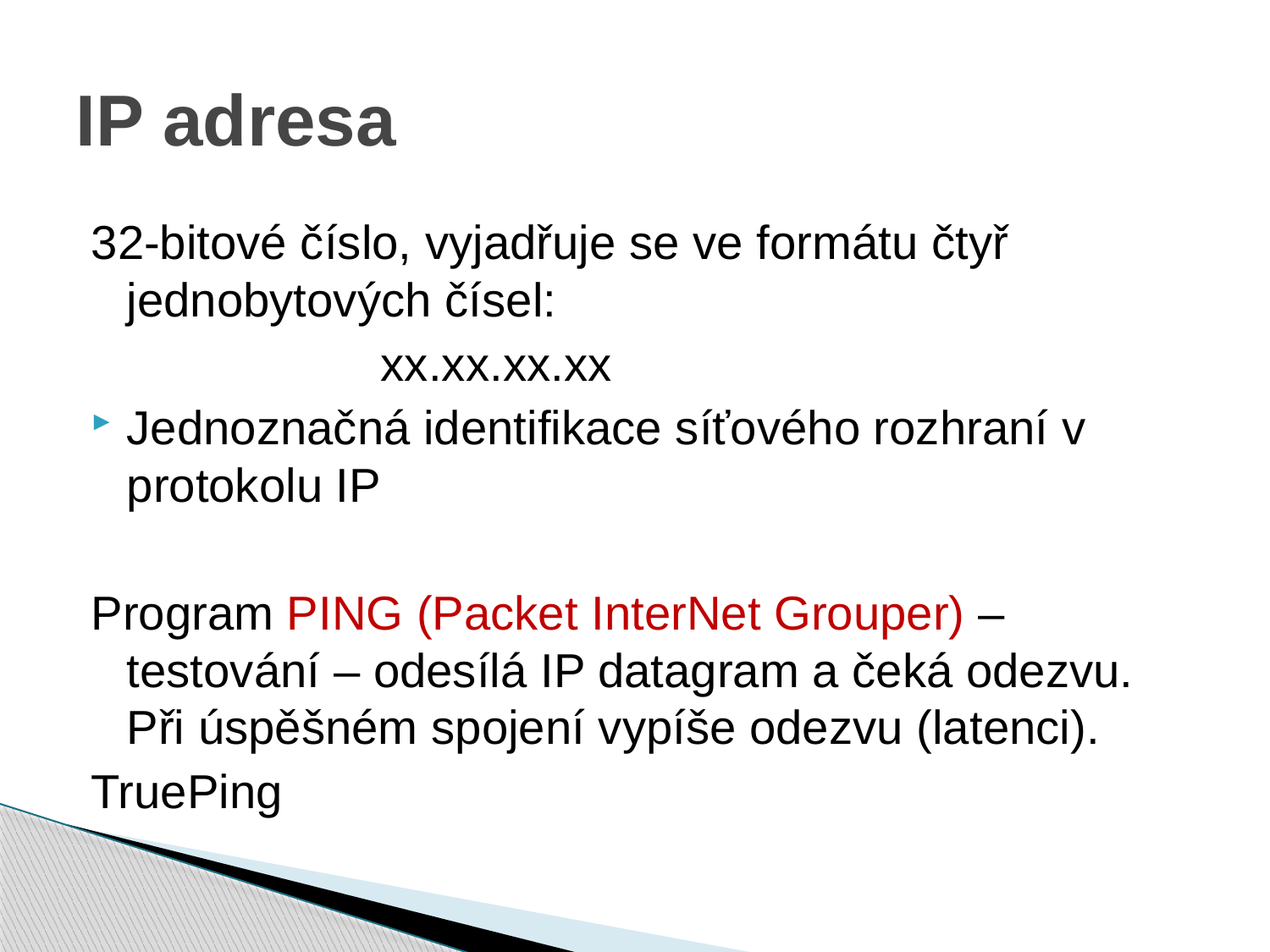

# IP adresa
32-bitové číslo, vyjadřuje se ve formátu čtyř jednobytových čísel:
			xx.xx.xx.xx
Jednoznačná identifikace síťového rozhraní v protokolu IP

Program PING (Packet InterNet Grouper) – testování – odesílá IP datagram a čeká odezvu. Při úspěšném spojení vypíše odezvu (latenci).
TruePing